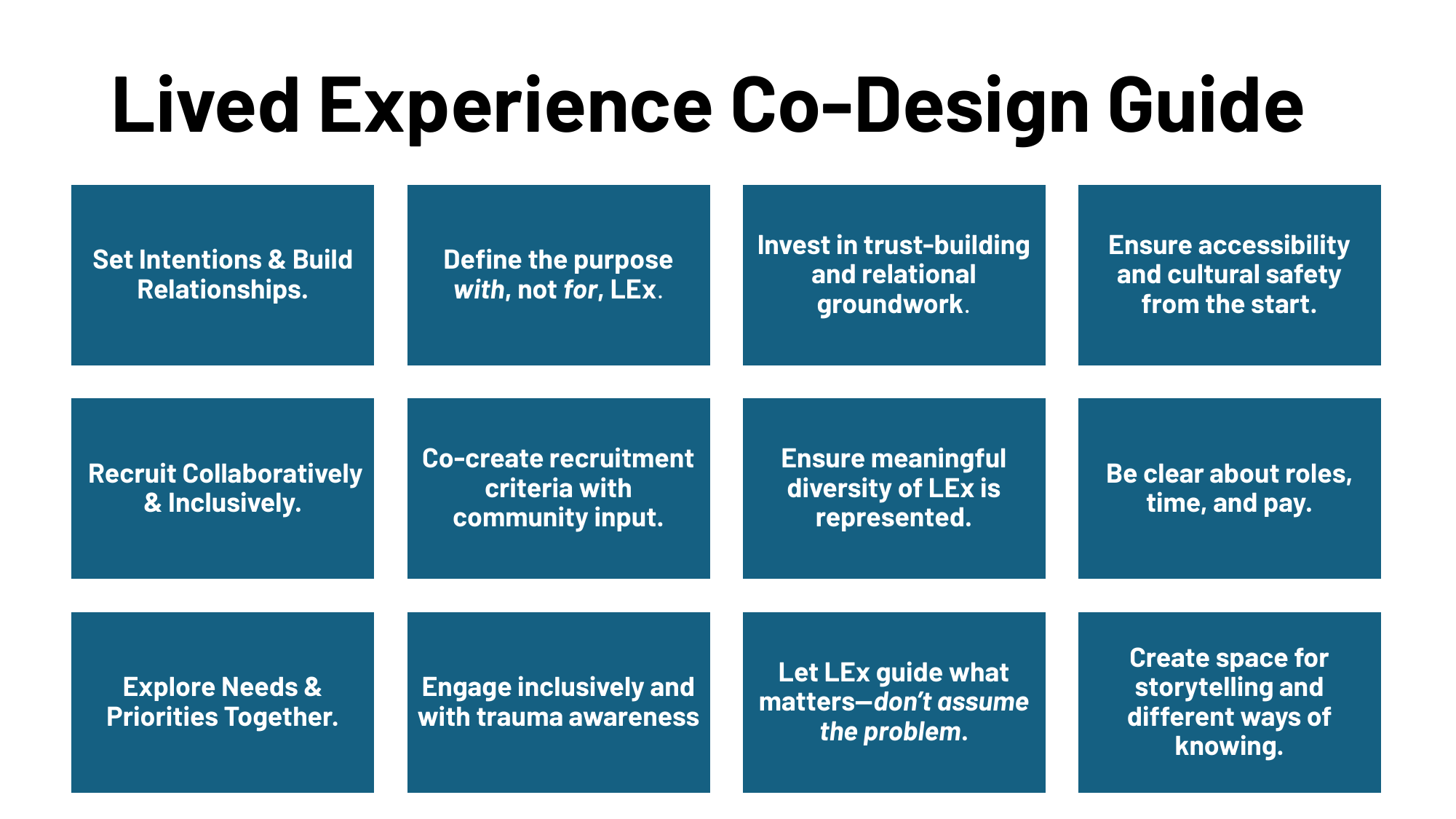

# Lived Experience Co-Design Guide
Set Intentions & Build Relationships.
Define the purpose with, not for, LEx.
Invest in trust-building and relational groundwork.
Ensure accessibility and cultural safety from the start.
 Recruit Collaboratively & Inclusively.
Co-create recruitment criteria with community input.
Ensure meaningful diversity of LEx is represented.
Be clear about roles, time, and pay.
Explore Needs & Priorities Together.
Engage inclusively and with trauma awareness
Let LEx guide what matters—don’t assume the problem.
Create space for storytelling and different ways of knowing.